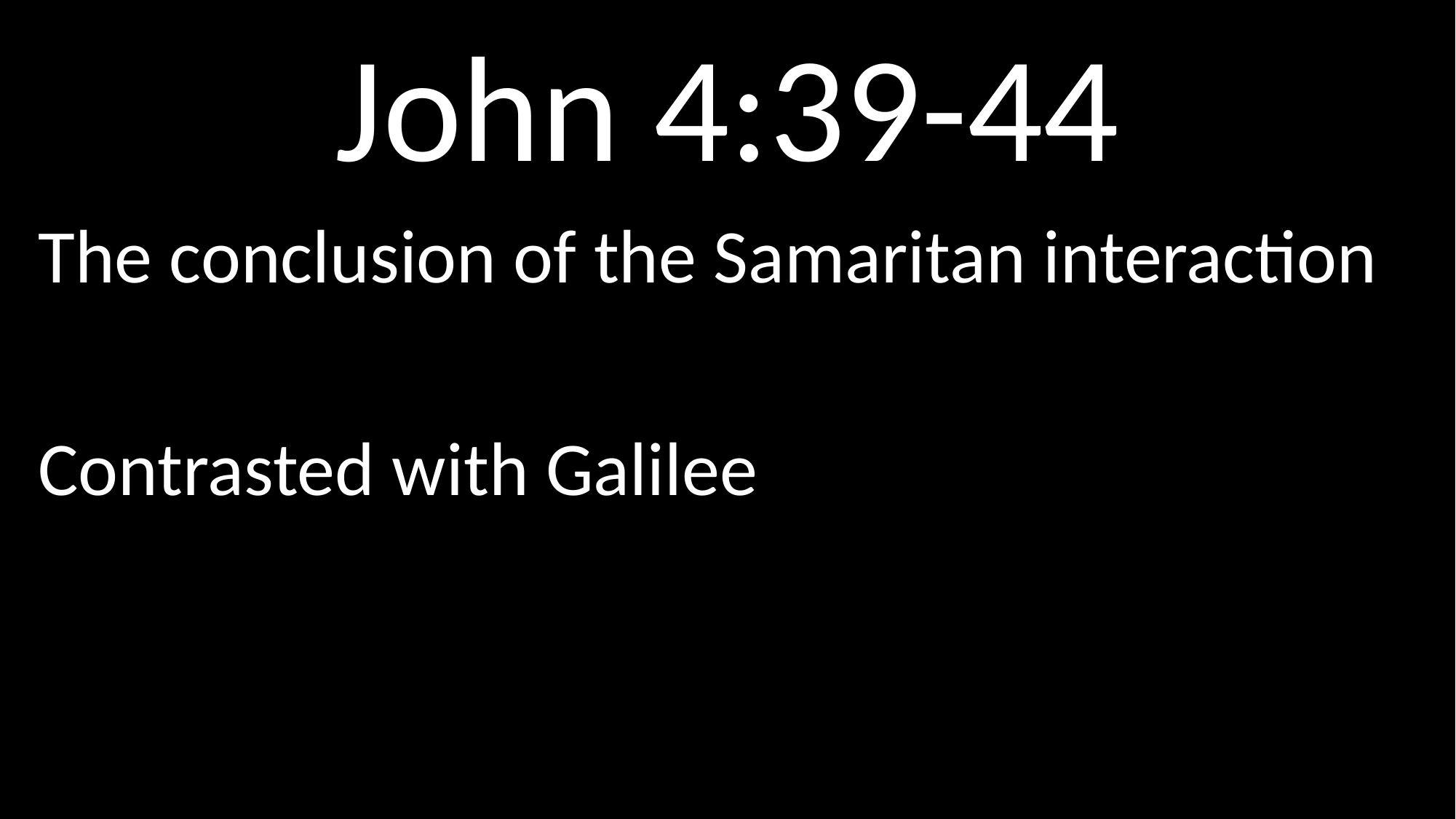

# John 4:39-44
The conclusion of the Samaritan interaction

Contrasted with Galilee